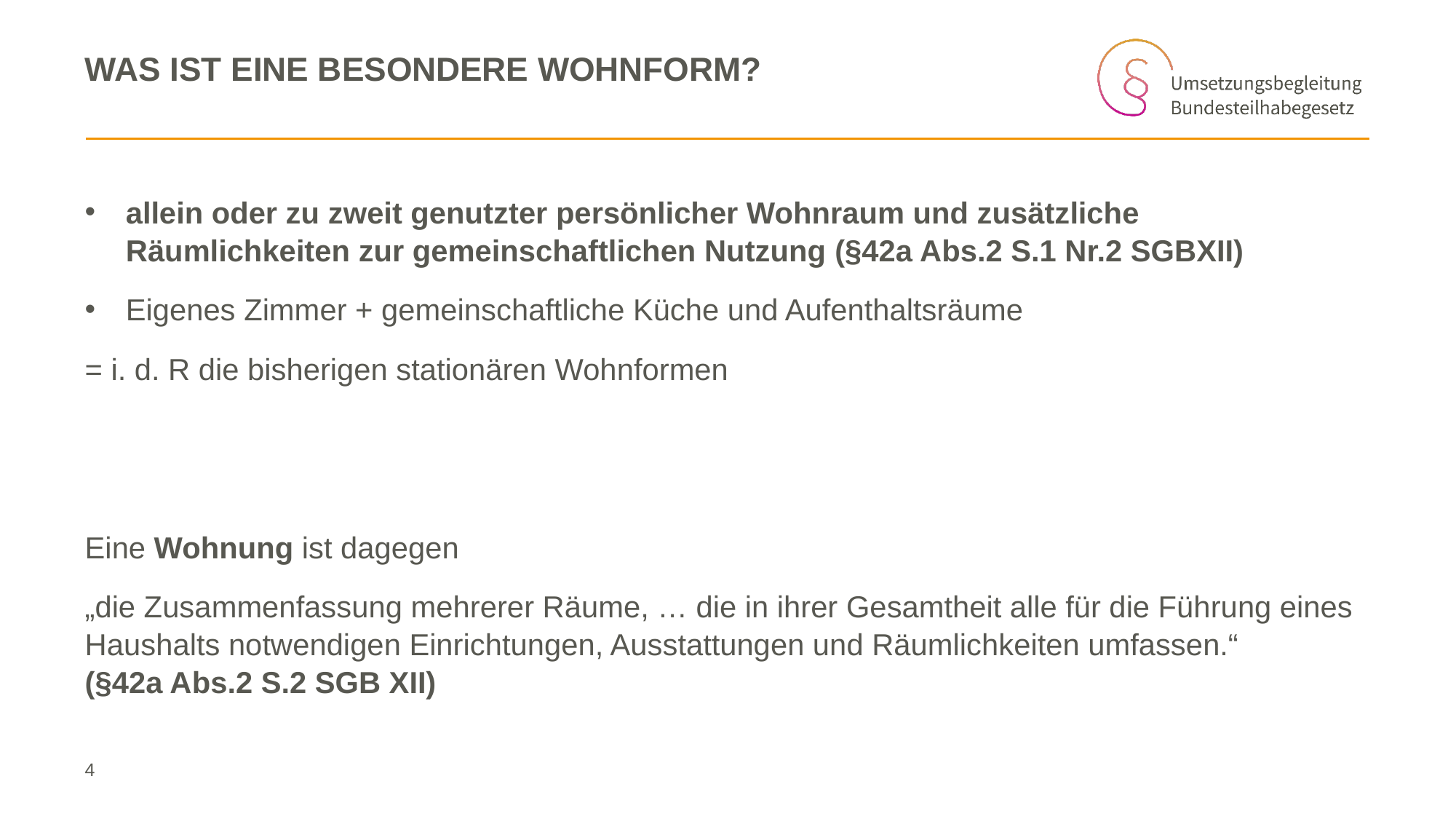

# Was ist eine besondere Wohnform?
allein oder zu zweit genutzter persönlicher Wohnraum und zusätzliche Räumlichkeiten zur gemeinschaftlichen Nutzung (§42a Abs.2 S.1 Nr.2 SGBXII)
Eigenes Zimmer + gemeinschaftliche Küche und Aufenthaltsräume
= i. d. R die bisherigen stationären Wohnformen

Eine Wohnung ist dagegen
„die Zusammenfassung mehrerer Räume, … die in ihrer Gesamtheit alle für die Führung eines Haushalts notwendigen Einrichtungen, Ausstattungen und Räumlichkeiten umfassen.“
(§42a Abs.2 S.2 SGB XII)
4